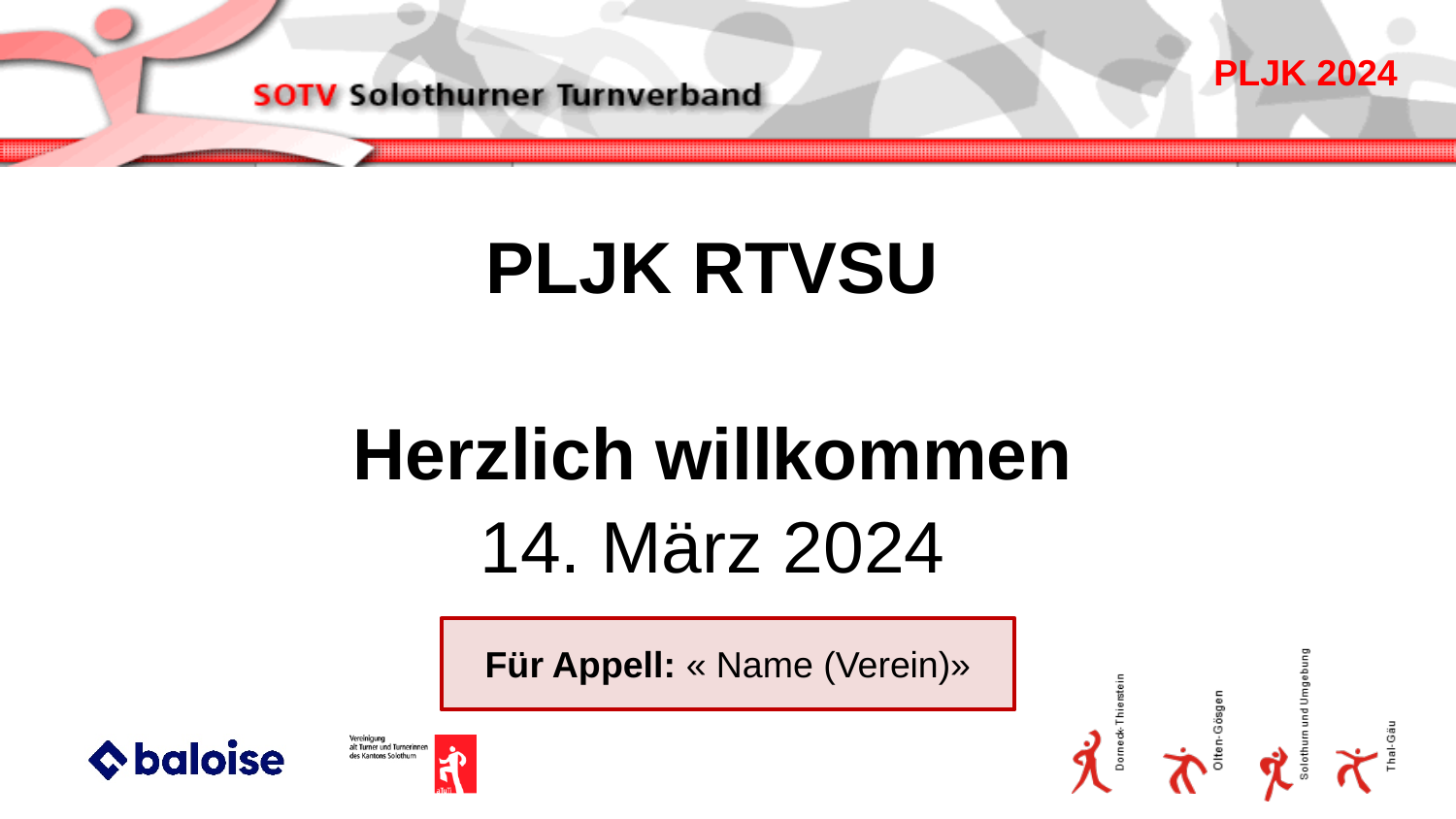

PLJK RTVSU

Herzlich willkommen
14. März 2024

Für Appell: « Name (Verein)»